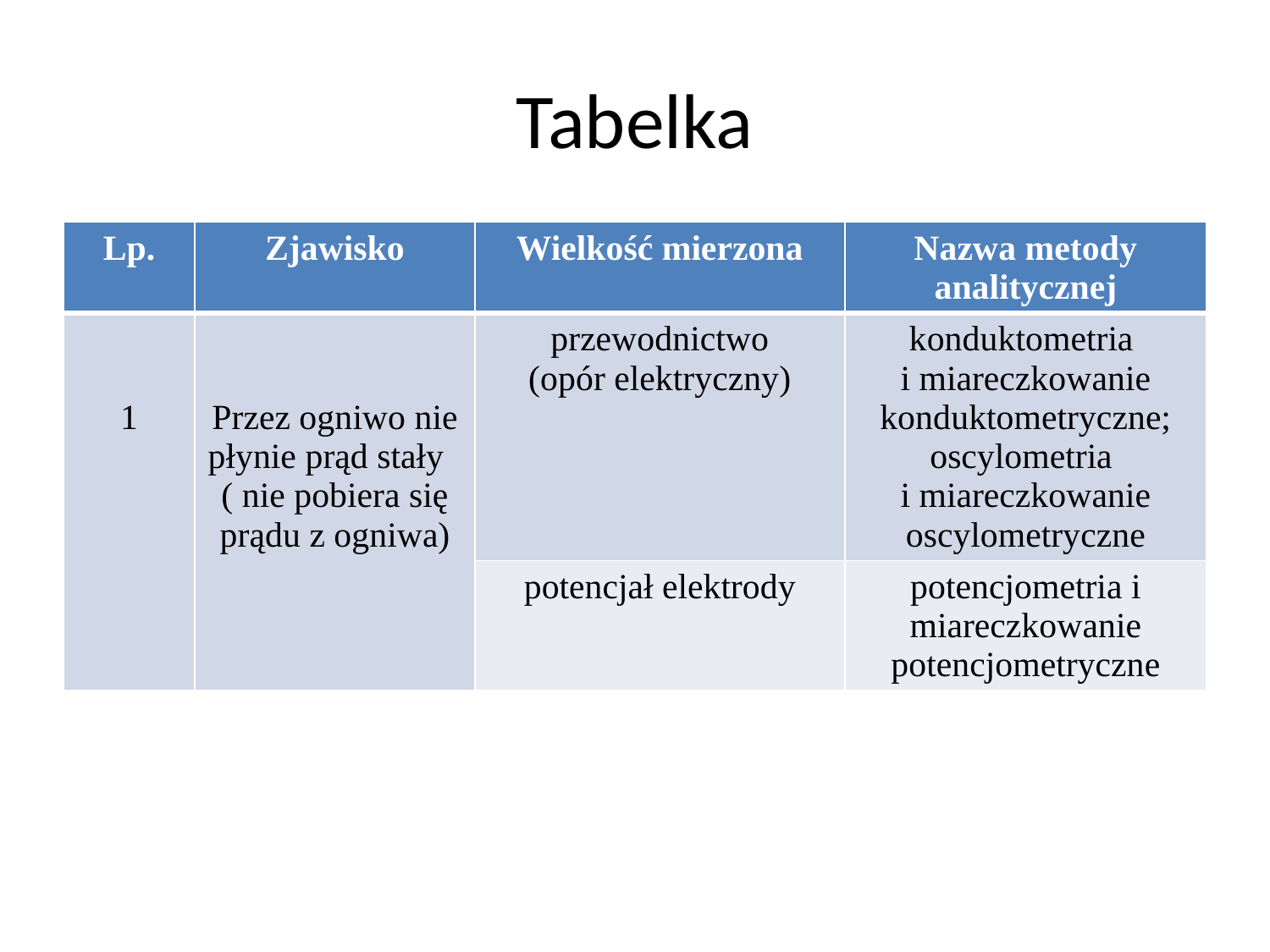

# Tabelka
| Lp. | Zjawisko | Wielkość mierzona | Nazwa metody analitycznej |
| --- | --- | --- | --- |
| 1 | Przez ogniwo nie płynie prąd stały ( nie pobiera się prądu z ogniwa) | przewodnictwo (opór elektryczny) | konduktometria i miareczkowanie konduktometryczne; oscylometria i miareczkowanie oscylometryczne |
|  |  | potencjał elektrody | potencjometria i miareczkowanie potencjometryczne |